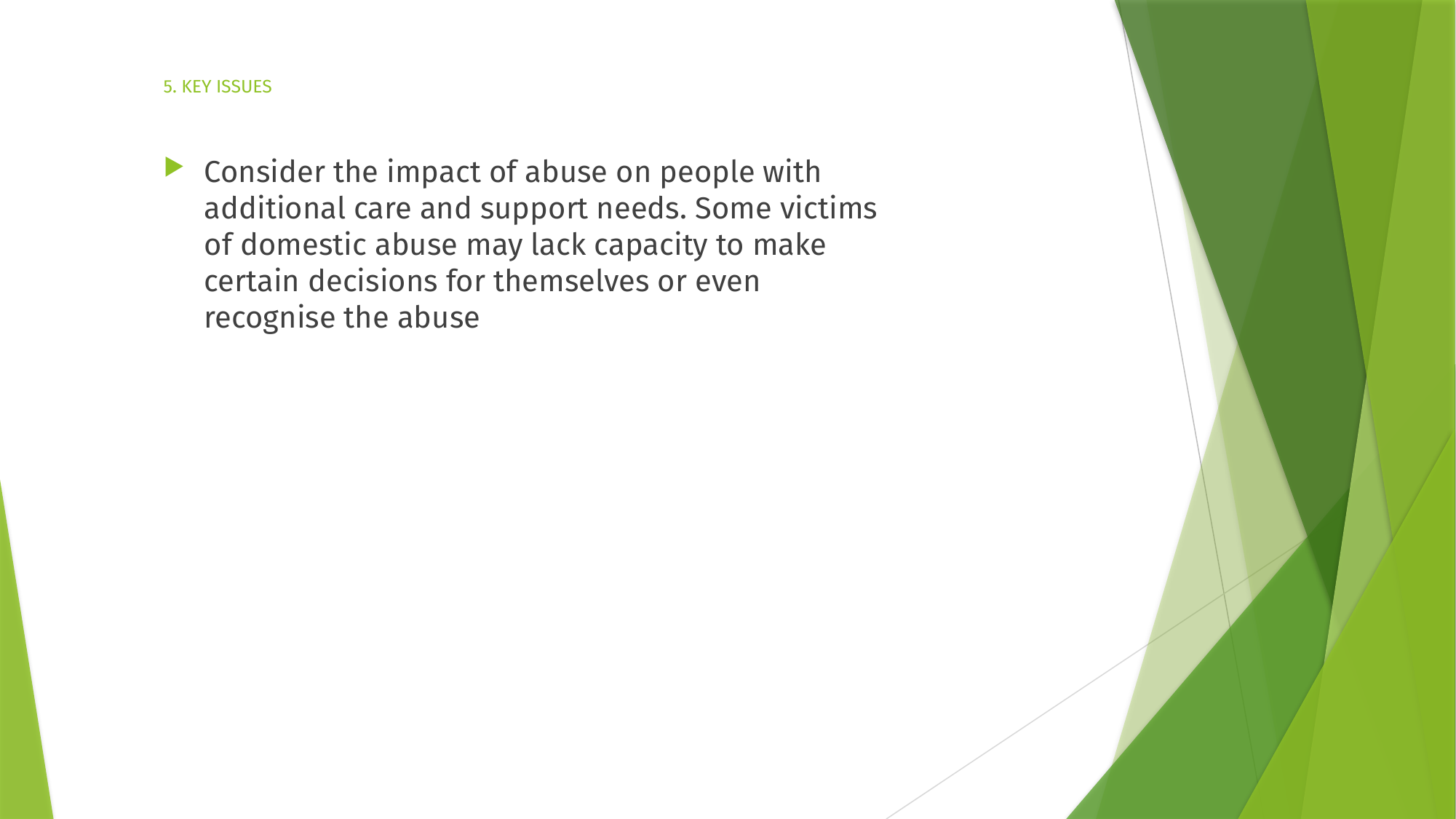

# 5. KEY ISSUES
Consider the impact of abuse on people with additional care and support needs. Some victims of domestic abuse may lack capacity to make certain decisions for themselves or even recognise the abuse